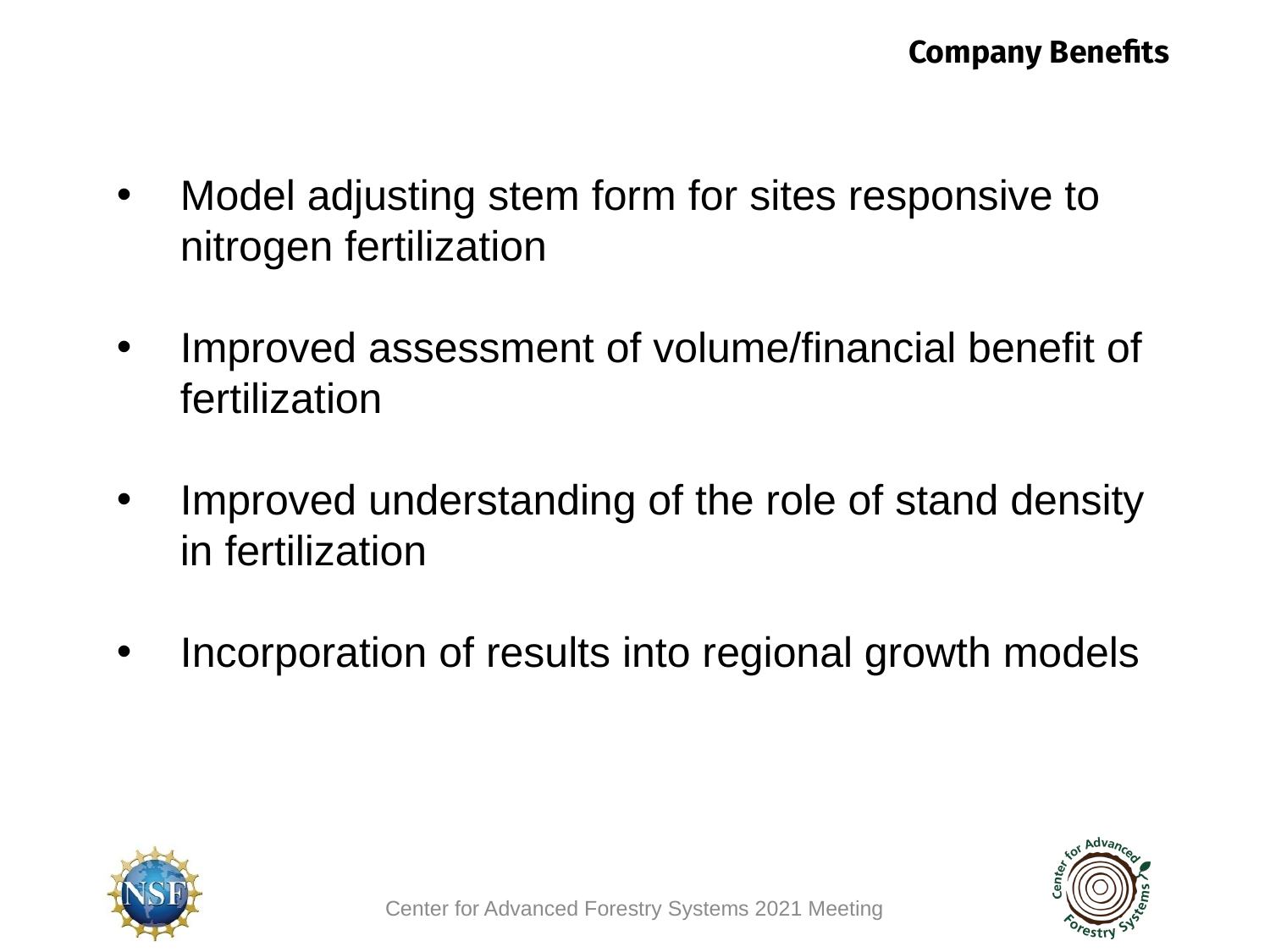

Company Benefits

Model adjusting stem form for sites responsive to nitrogen fertilization

Improved assessment of volume/financial benefit of fertilization

Improved understanding of the role of stand density in fertilization

Incorporation of results into regional growth models

Center for Advanced Forestry Systems 2021 Meeting